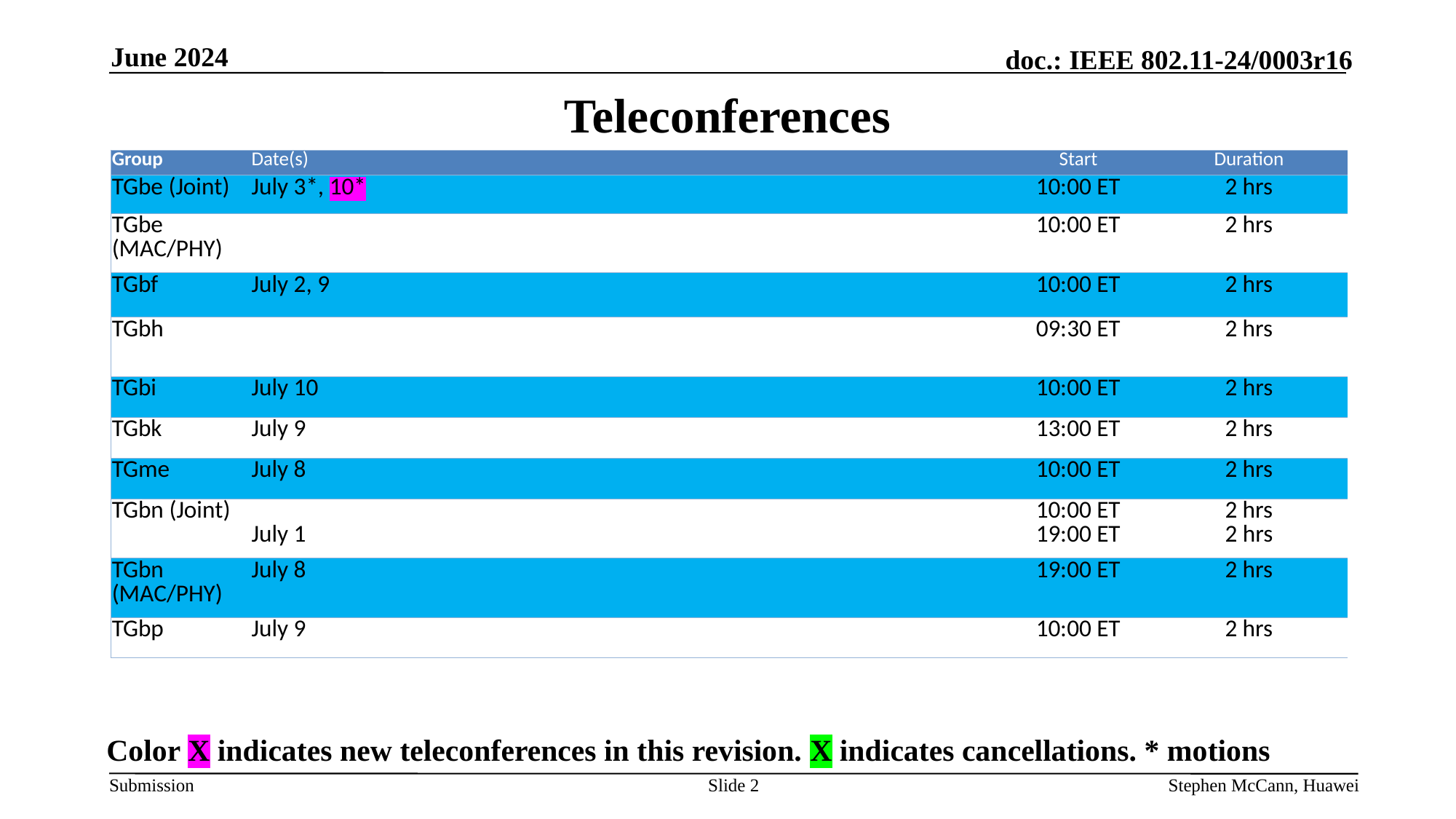

June 2024
# Teleconferences
| Group | Date(s) | Start | Duration |
| --- | --- | --- | --- |
| TGbe (Joint) | July 3\*, 10\* | 10:00 ET | 2 hrs |
| TGbe (MAC/PHY) |  | 10:00 ET | 2 hrs |
| TGbf | July 2, 9 | 10:00 ET | 2 hrs |
| TGbh |  | 09:30 ET | 2 hrs |
| TGbi | July 10 | 10:00 ET | 2 hrs |
| TGbk | July 9 | 13:00 ET | 2 hrs |
| TGme | July 8 | 10:00 ET | 2 hrs |
| TGbn (Joint) | July 1 | 10:00 ET 19:00 ET | 2 hrs 2 hrs |
| TGbn (MAC/PHY) | July 8 | 19:00 ET | 2 hrs |
| TGbp | July 9 | 10:00 ET | 2 hrs |
Color X indicates new teleconferences in this revision. X indicates cancellations. * motions
Slide 2
Stephen McCann, Huawei